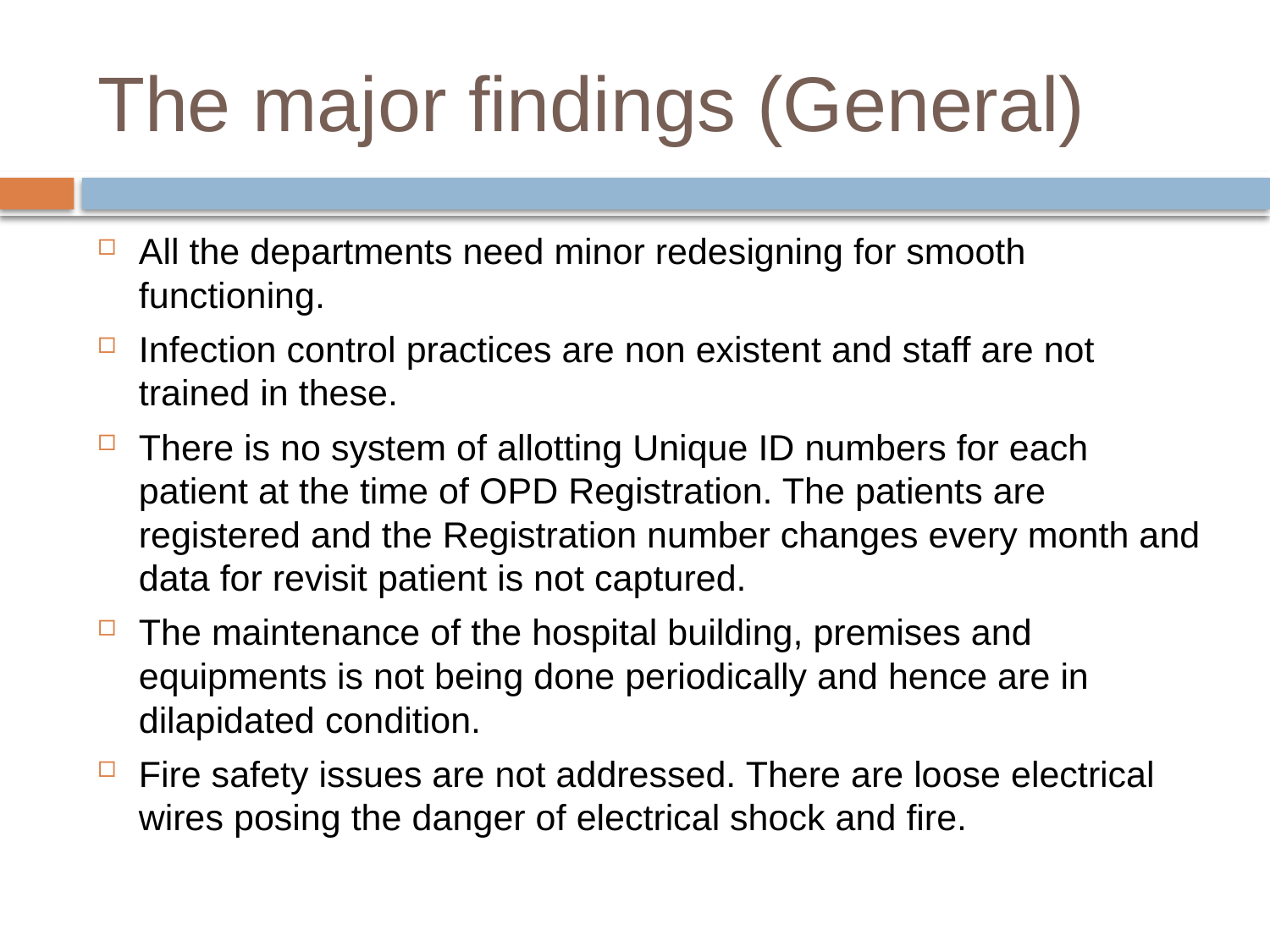

# The major findings (General)
All the departments need minor redesigning for smooth functioning.
Infection control practices are non existent and staff are not trained in these.
There is no system of allotting Unique ID numbers for each patient at the time of OPD Registration. The patients are registered and the Registration number changes every month and data for revisit patient is not captured.
The maintenance of the hospital building, premises and equipments is not being done periodically and hence are in dilapidated condition.
Fire safety issues are not addressed. There are loose electrical wires posing the danger of electrical shock and fire.